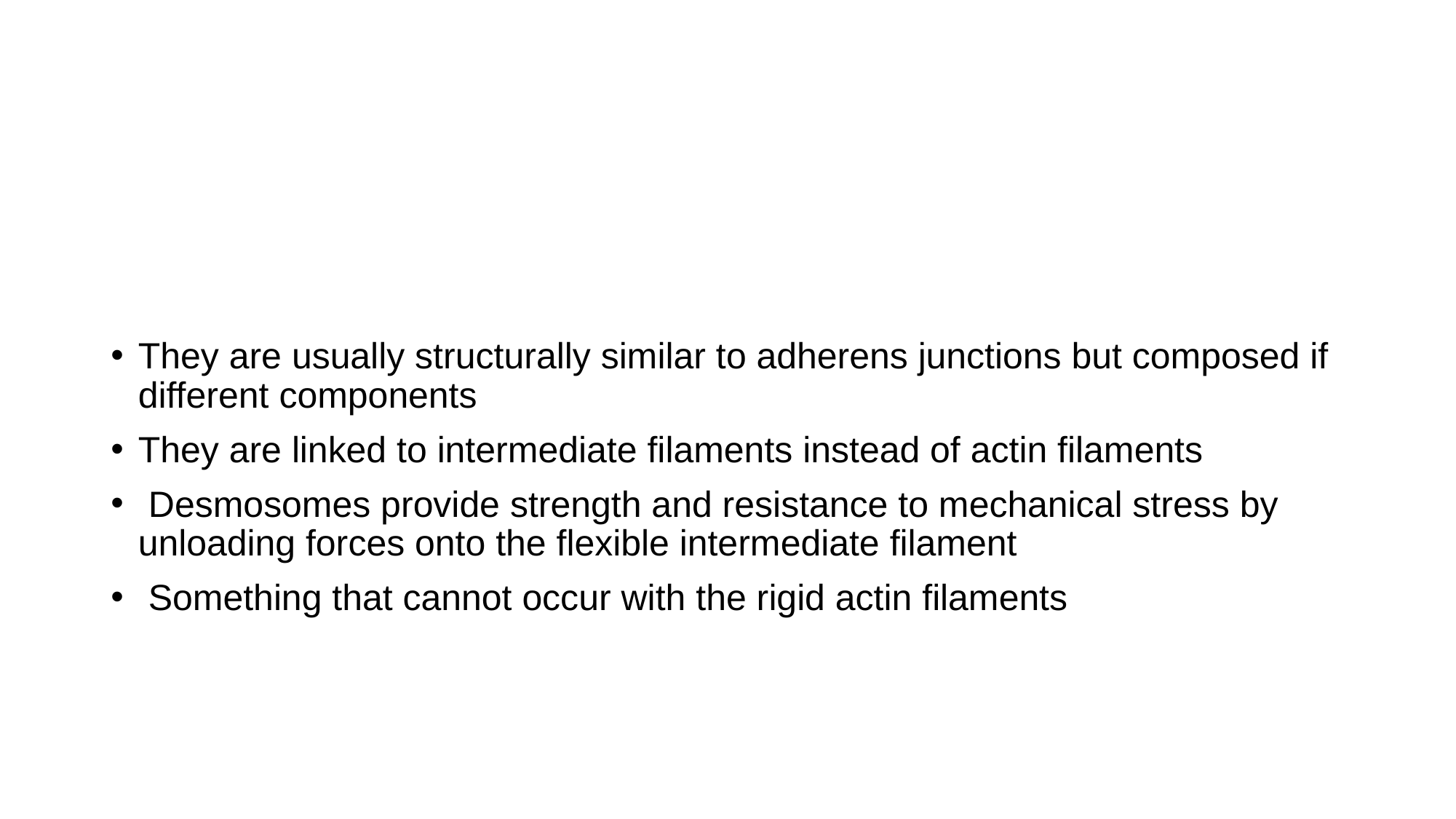

They are usually structurally similar to adherens junctions but composed if different components
They are linked to intermediate filaments instead of actin filaments
 Desmosomes provide strength and resistance to mechanical stress by unloading forces onto the flexible intermediate filament
 Something that cannot occur with the rigid actin filaments